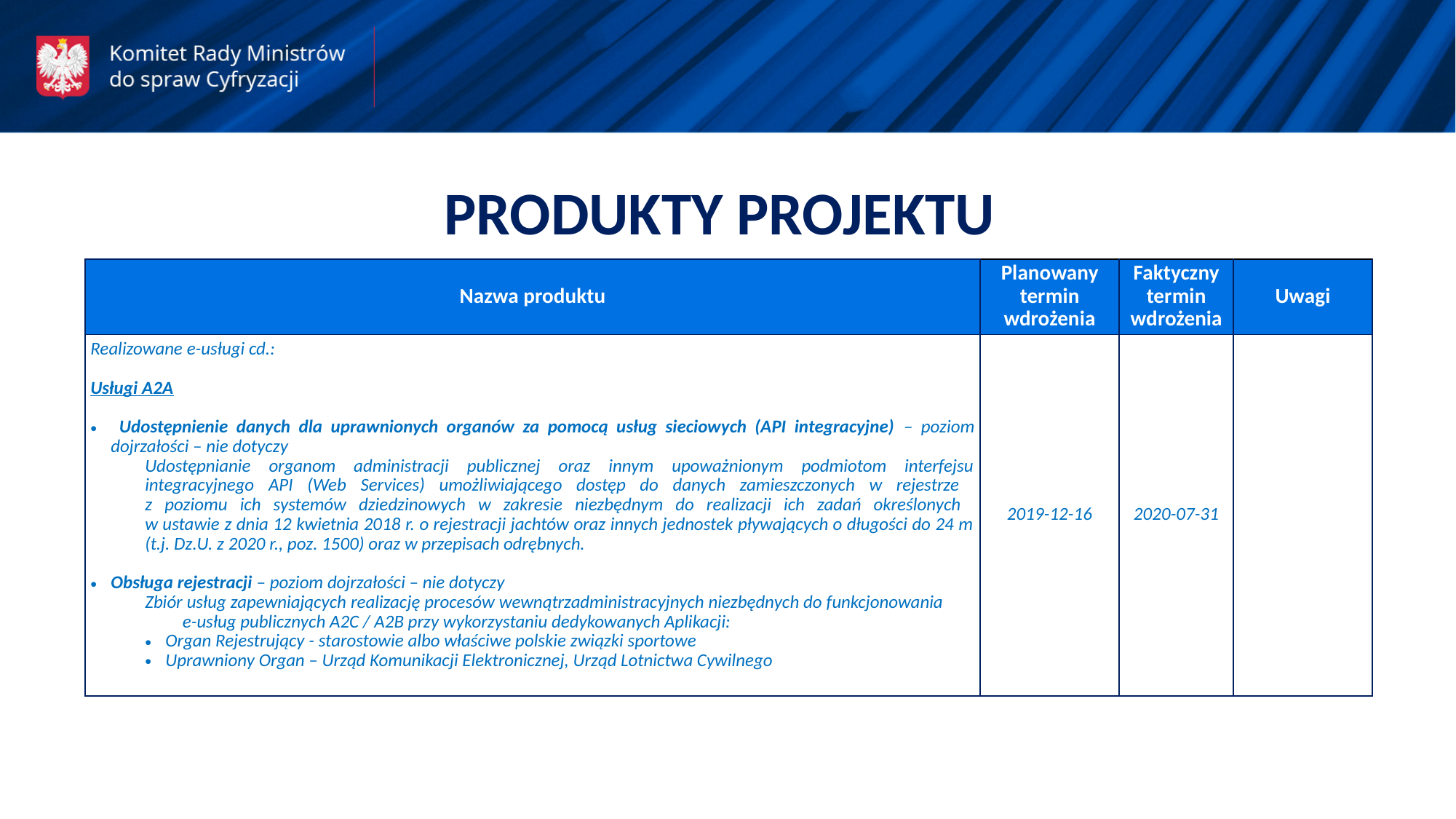

PRODUKTY PROJEKTU
| Nazwa produktu | Planowany termin wdrożenia | Faktyczny termin wdrożenia | Uwagi |
| --- | --- | --- | --- |
| Realizowane e-usługi cd.: Usługi A2A Udostępnienie danych dla uprawnionych organów za pomocą usług sieciowych (API integracyjne) – poziom dojrzałości – nie dotyczy Udostępnianie organom administracji publicznej oraz innym upoważnionym podmiotom interfejsu integracyjnego API (Web Services) umożliwiającego dostęp do danych zamieszczonych w rejestrze z poziomu ich systemów dziedzinowych w zakresie niezbędnym do realizacji ich zadań określonych w ustawie z dnia 12 kwietnia 2018 r. o rejestracji jachtów oraz innych jednostek pływających o długości do 24 m (t.j. Dz.U. z 2020 r., poz. 1500) oraz w przepisach odrębnych. Obsługa rejestracji – poziom dojrzałości – nie dotyczy Zbiór usług zapewniających realizację procesów wewnątrzadministracyjnych niezbędnych do funkcjonowania e-usług publicznych A2C / A2B przy wykorzystaniu dedykowanych Aplikacji: Organ Rejestrujący - starostowie albo właściwe polskie związki sportowe Uprawniony Organ – Urząd Komunikacji Elektronicznej, Urząd Lotnictwa Cywilnego | 2019-12-16 | 2020-07-31 |  |